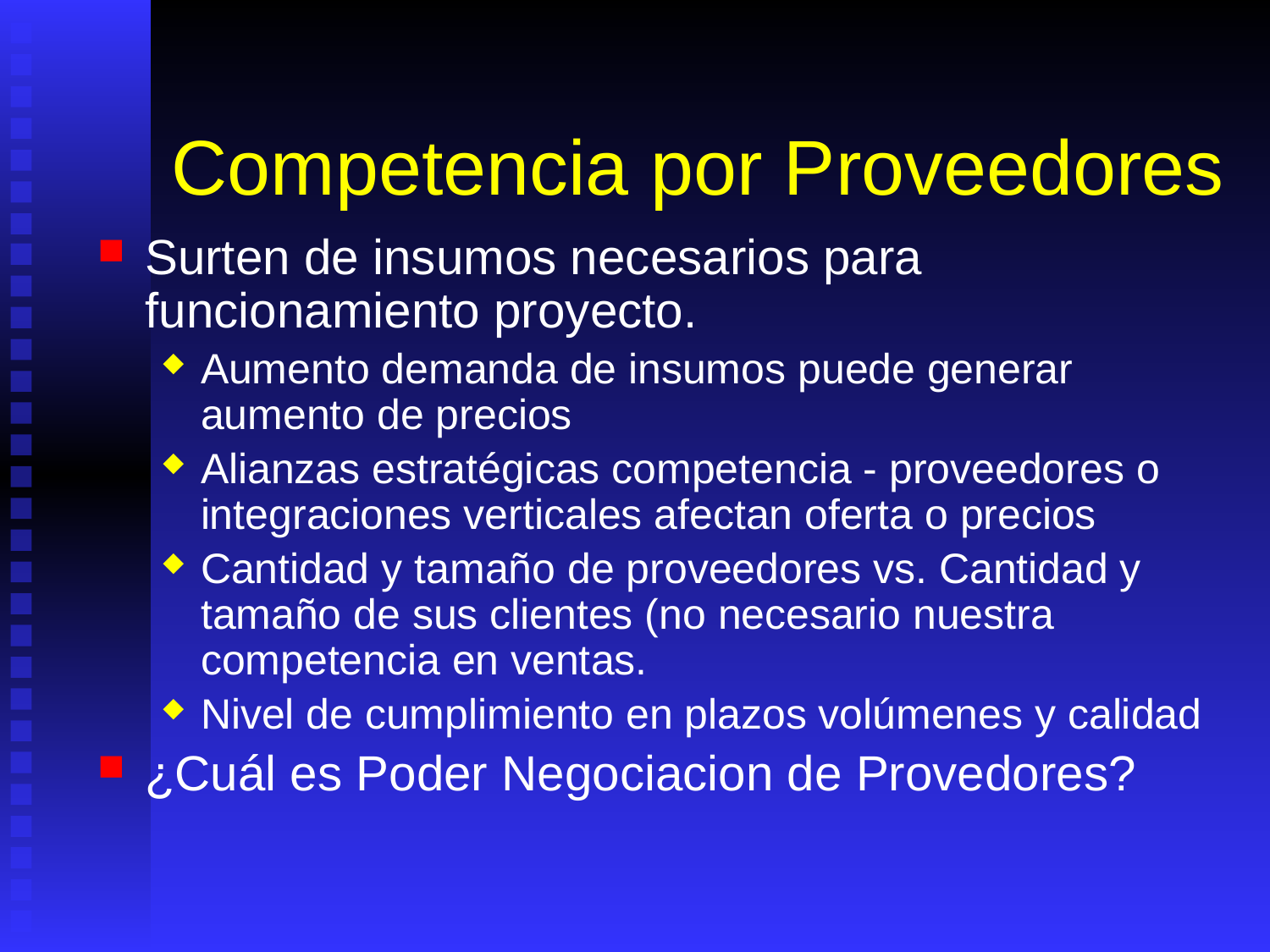

# Competencia por Proveedores
Surten de insumos necesarios para funcionamiento proyecto.
Aumento demanda de insumos puede generar aumento de precios
Alianzas estratégicas competencia - proveedores o integraciones verticales afectan oferta o precios
Cantidad y tamaño de proveedores vs. Cantidad y tamaño de sus clientes (no necesario nuestra competencia en ventas.
Nivel de cumplimiento en plazos volúmenes y calidad
¿Cuál es Poder Negociacion de Provedores?